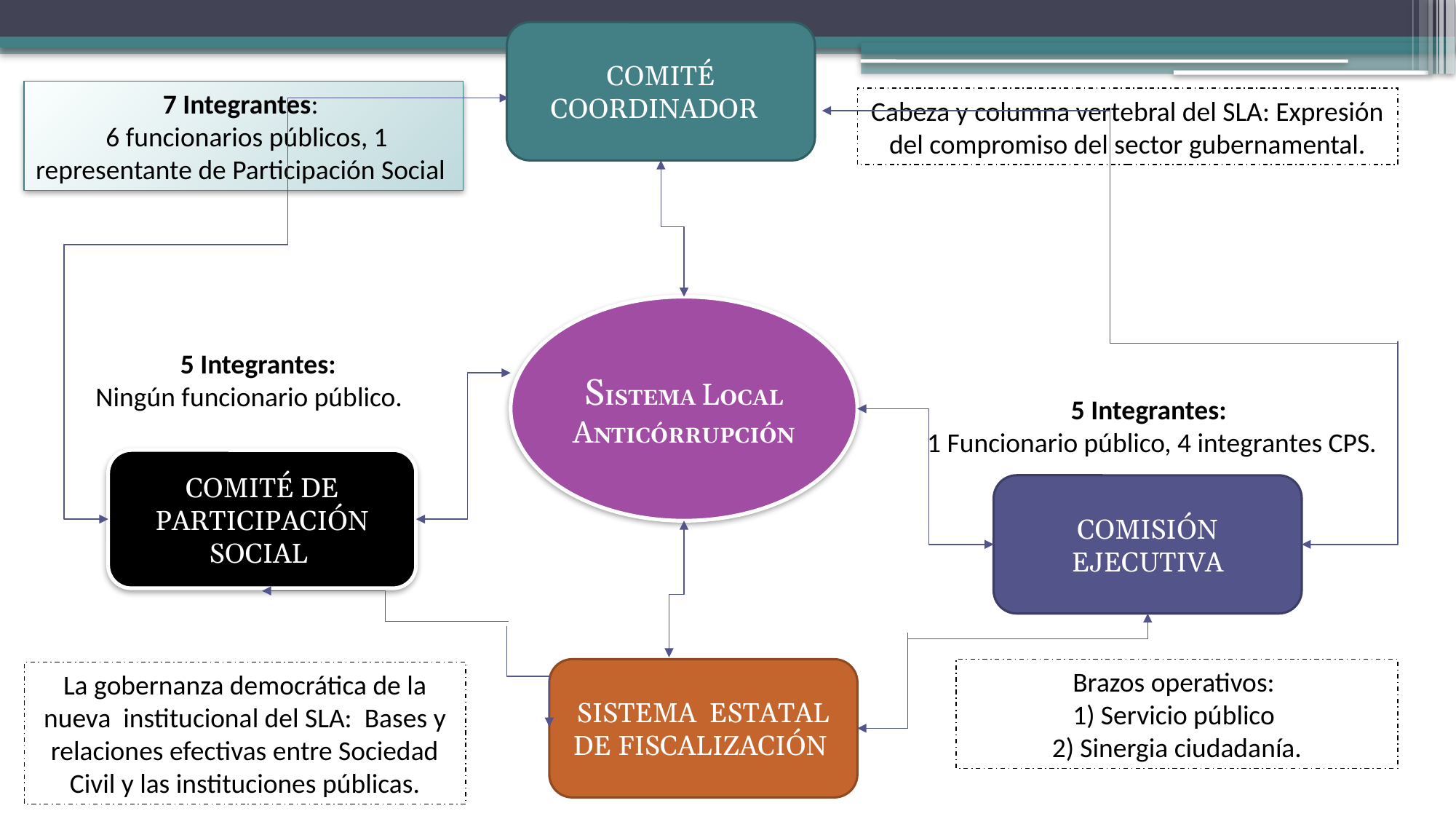

COMITÉ COORDINADOR
7 Integrantes:
 6 funcionarios públicos, 1 representante de Participación Social
Cabeza y columna vertebral del SLA: Expresión del compromiso del sector gubernamental.
SISTEMA LOCAL ANTICÓRRUPCIÓN
5 Integrantes:
Ningún funcionario público.
5 Integrantes:
 1 Funcionario público, 4 integrantes CPS.
COMITÉ DE PARTICIPACIÓN SOCIAL
COMISIÓN EJECUTIVA
Brazos operativos:
1) Servicio público
2) Sinergia ciudadanía.
SISTEMA  ESTATAL DE FISCALIZACIÓN
La gobernanza democrática de la nueva  institucional del SLA:  Bases y relaciones efectivas entre Sociedad Civil y las instituciones públicas.